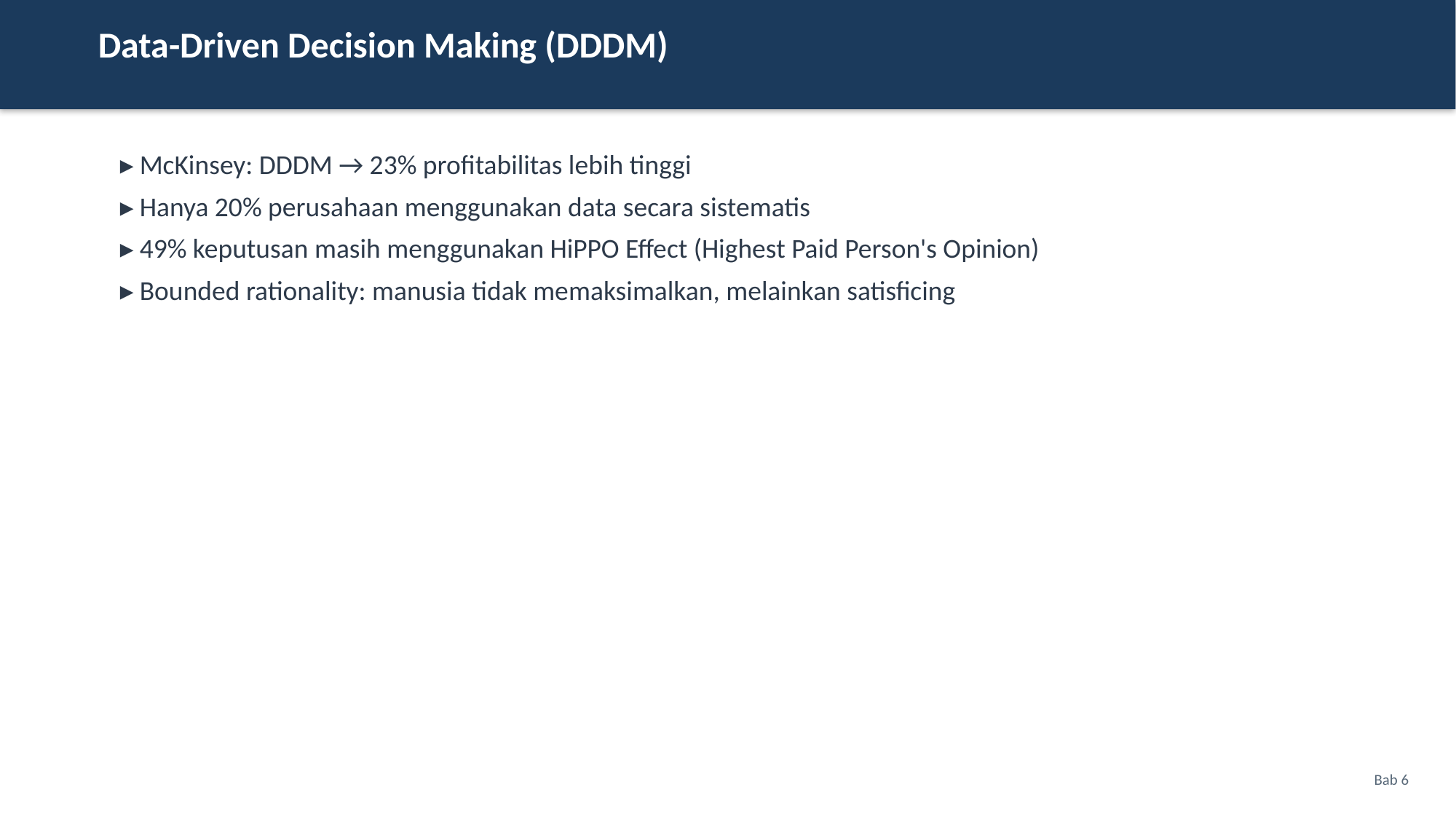

Data-Driven Decision Making (DDDM)
▸ McKinsey: DDDM → 23% profitabilitas lebih tinggi
▸ Hanya 20% perusahaan menggunakan data secara sistematis
▸ 49% keputusan masih menggunakan HiPPO Effect (Highest Paid Person's Opinion)
▸ Bounded rationality: manusia tidak memaksimalkan, melainkan satisficing
Bab 6